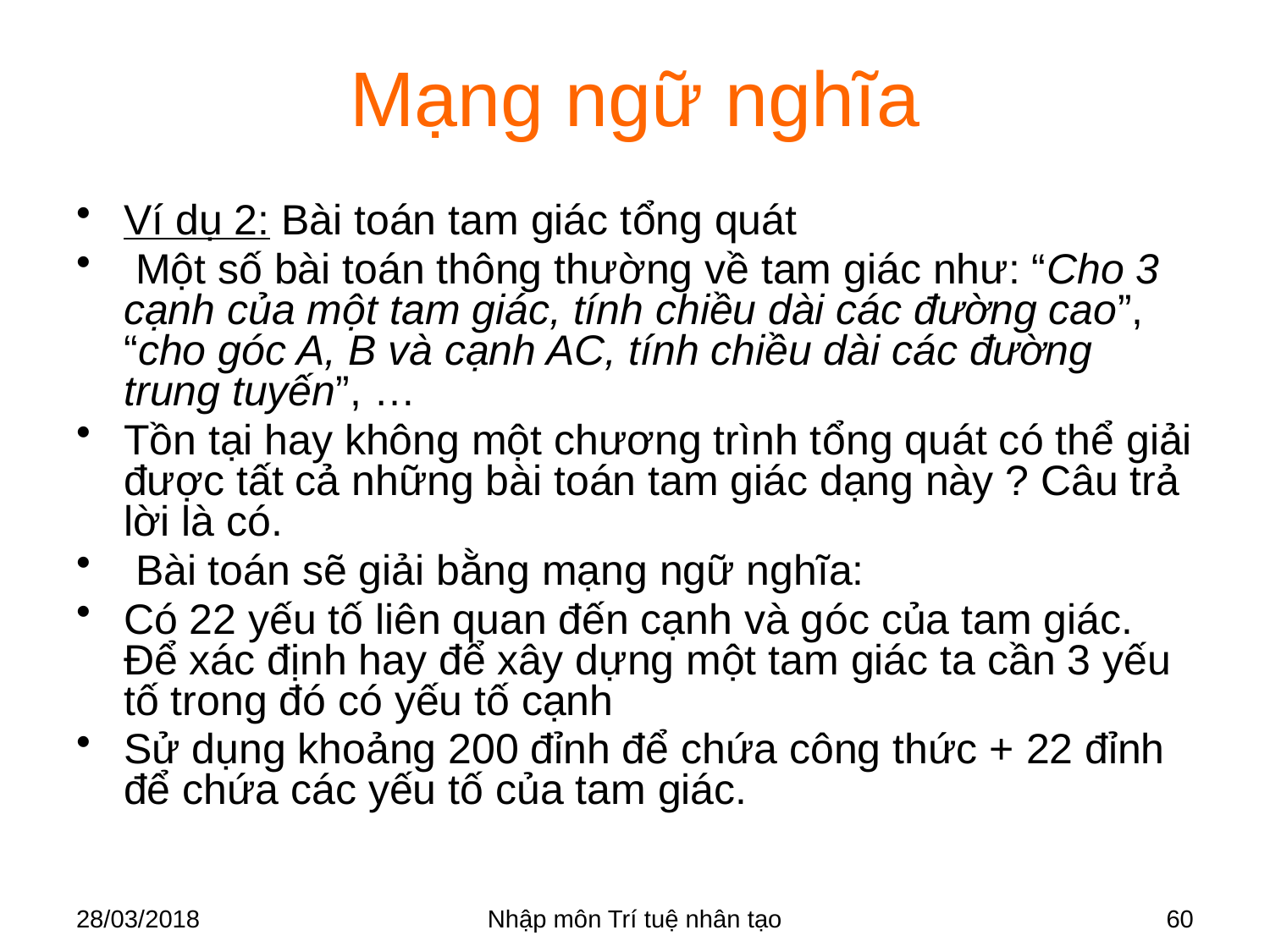

# Mạng ngữ nghĩa
Ví dụ 2: Bài toán tam giác tổng quát
 Một số bài toán thông thường về tam giác như: “Cho 3 cạnh của một tam giác, tính chiều dài các đường cao”, “cho góc A, B và cạnh AC, tính chiều dài các đường trung tuyến”, …
Tồn tại hay không một chương trình tổng quát có thể giải được tất cả những bài toán tam giác dạng này ? Câu trả lời là có.
 Bài toán sẽ giải bằng mạng ngữ nghĩa:
Có 22 yếu tố liên quan đến cạnh và góc của tam giác. Để xác định hay để xây dựng một tam giác ta cần 3 yếu tố trong đó có yếu tố cạnh
Sử dụng khoảng 200 đỉnh để chứa công thức + 22 đỉnh để chứa các yếu tố của tam giác.

28/03/2018

Nhập môn Trí tuệ nhân tạo

60